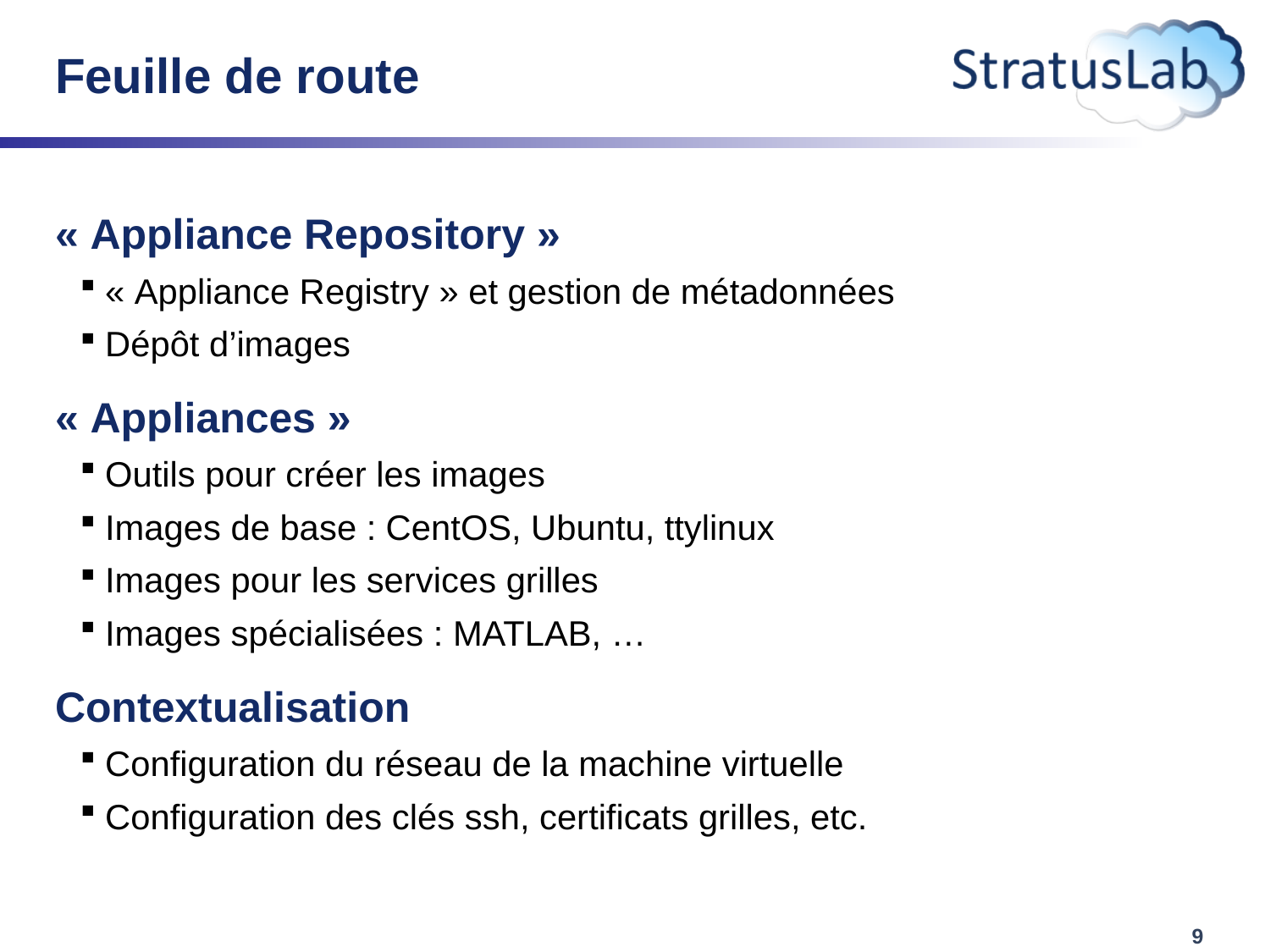

# Feuille de route
« Appliance Repository »
« Appliance Registry » et gestion de métadonnées
Dépôt d’images
« Appliances »
Outils pour créer les images
Images de base : CentOS, Ubuntu, ttylinux
Images pour les services grilles
Images spécialisées : MATLAB, …
Contextualisation
Configuration du réseau de la machine virtuelle
Configuration des clés ssh, certificats grilles, etc.